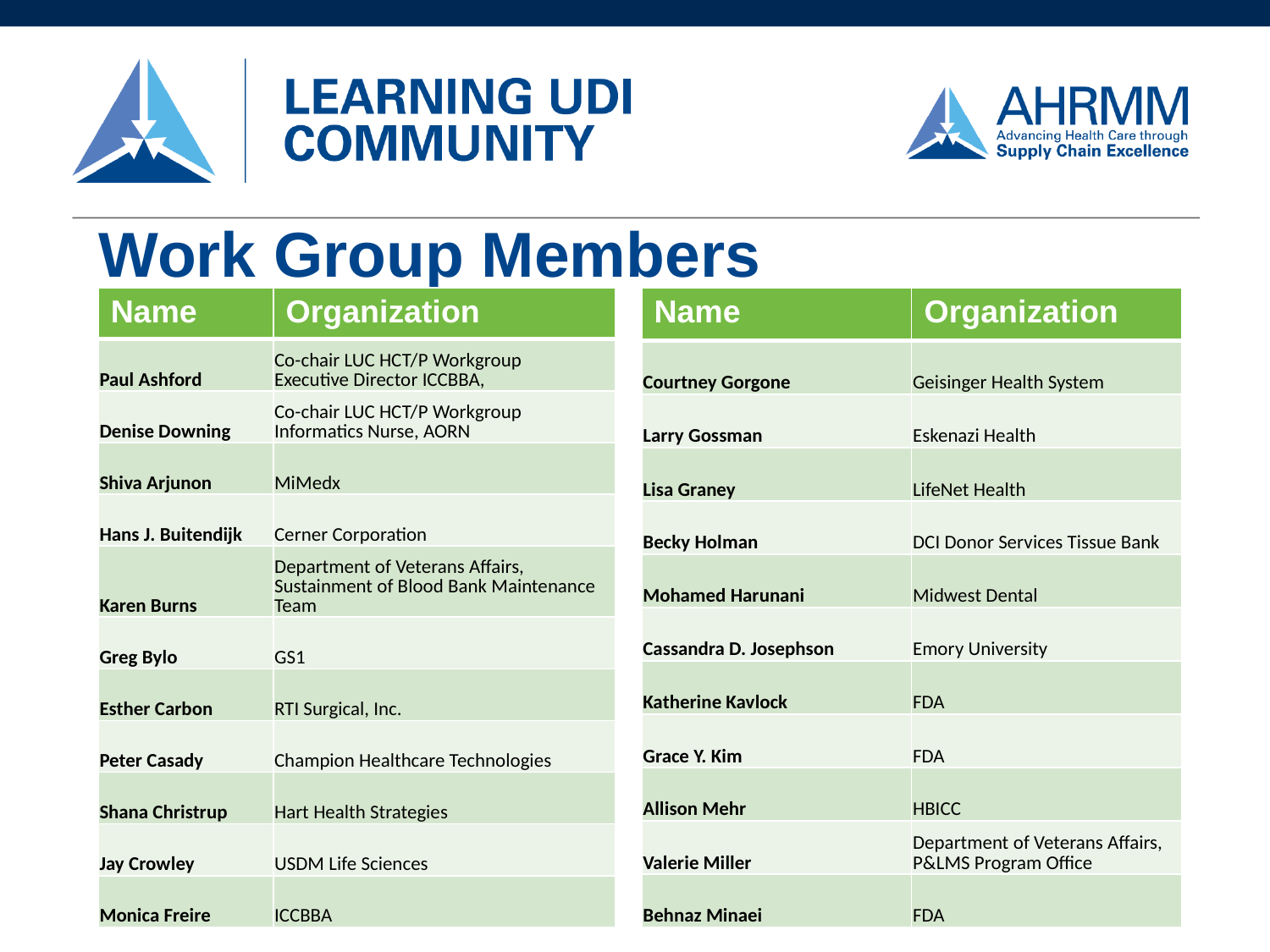

# Work Group Members
| Name | Organization |
| --- | --- |
| Courtney Gorgone | Geisinger Health System |
| Larry Gossman | Eskenazi Health |
| Lisa Graney | LifeNet Health |
| Becky Holman | DCI Donor Services Tissue Bank |
| Mohamed Harunani | Midwest Dental |
| Cassandra D. Josephson | Emory University |
| Katherine Kavlock | FDA |
| Grace Y. Kim | FDA |
| Allison Mehr | HBICC |
| Valerie Miller | Department of Veterans Affairs, P&LMS Program Office |
| Behnaz Minaei | FDA |
| Name | Organization |
| --- | --- |
| Paul Ashford | Co-chair LUC HCT/P Workgroup Executive Director ICCBBA, |
| Denise Downing | Co-chair LUC HCT/P Workgroup Informatics Nurse, AORN |
| Shiva Arjunon | MiMedx |
| Hans J. Buitendijk | Cerner Corporation |
| Karen Burns | Department of Veterans Affairs, Sustainment of Blood Bank Maintenance Team |
| Greg Bylo | GS1 |
| Esther Carbon | RTI Surgical, Inc. |
| Peter Casady | Champion Healthcare Technologies |
| Shana Christrup | Hart Health Strategies |
| Jay Crowley | USDM Life Sciences |
| Monica Freire | ICCBBA |